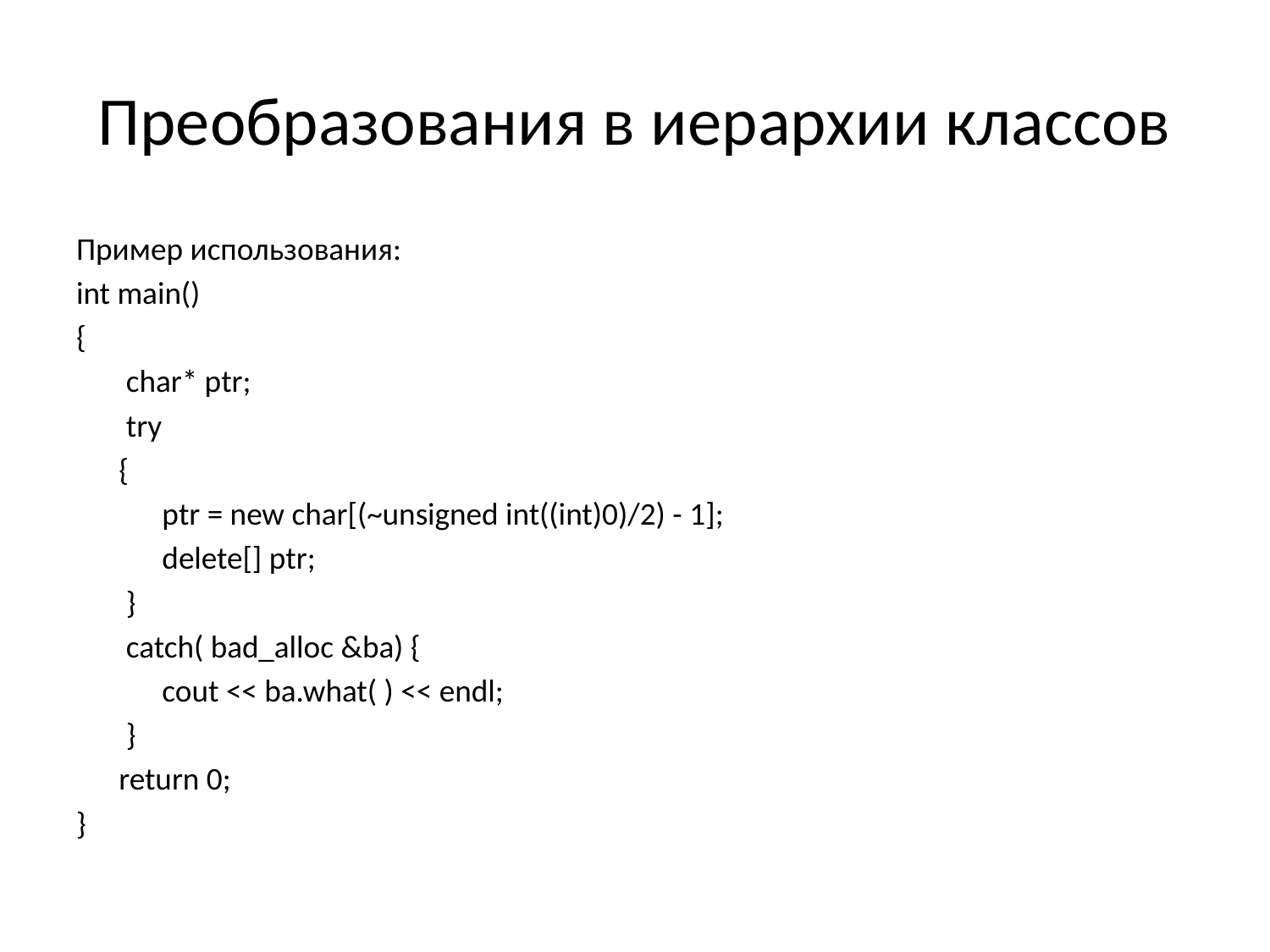

# Преобразования в иерархии классов
Пример использования:
int main()
{
	 char* ptr;
	 try
	{
	      ptr = new char[(~unsigned int((int)0)/2) - 1];
	      delete[] ptr;
	 }
	 catch( bad_alloc &ba) {
	      cout << ba.what( ) << endl;
	 }
	return 0;
}